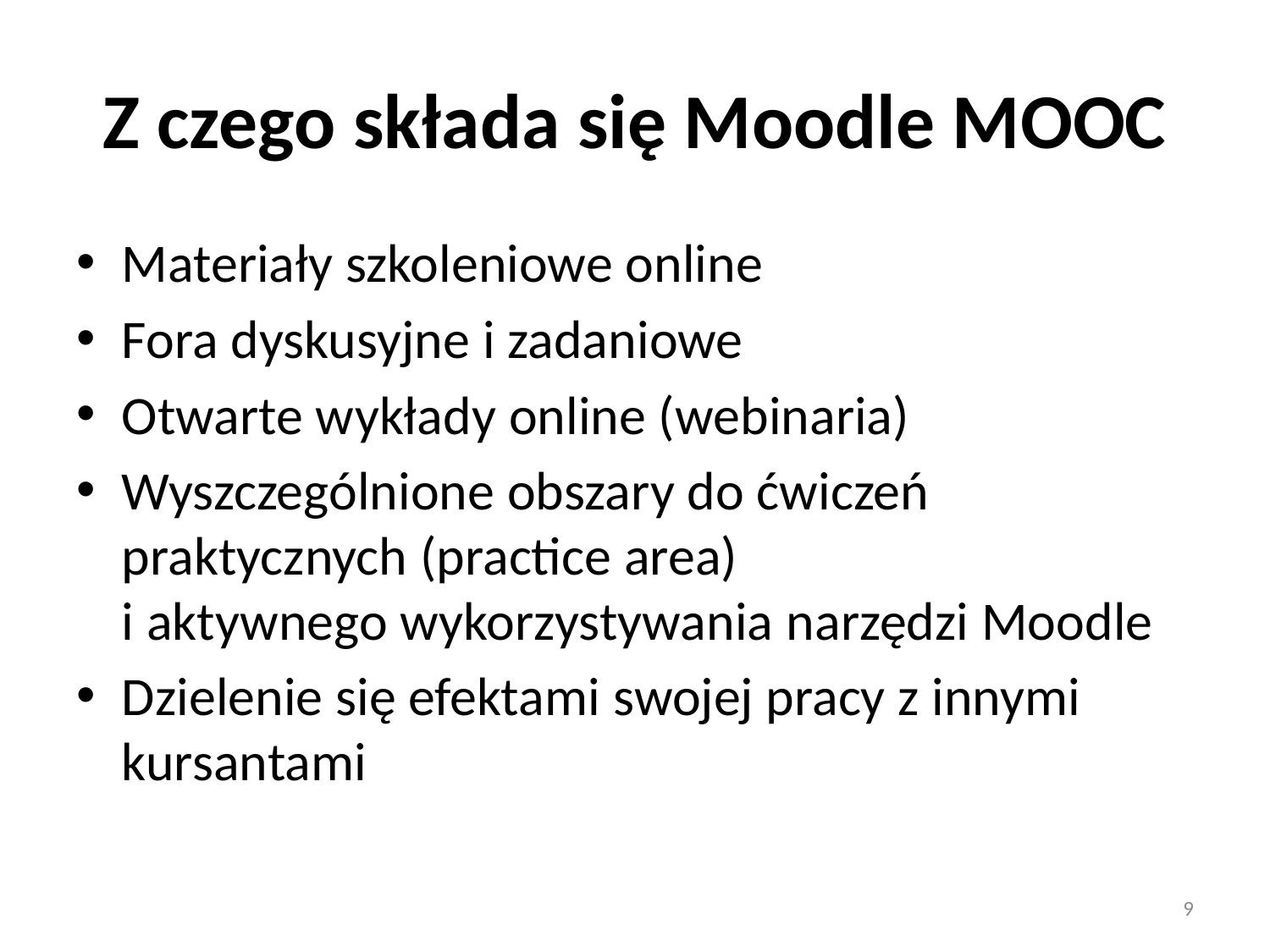

# Z czego składa się Moodle MOOC
Materiały szkoleniowe online
Fora dyskusyjne i zadaniowe
Otwarte wykłady online (webinaria)
Wyszczególnione obszary do ćwiczeń praktycznych (practice area)
i aktywnego wykorzystywania narzędzi Moodle
Dzielenie się efektami swojej pracy z innymi kursantami

9